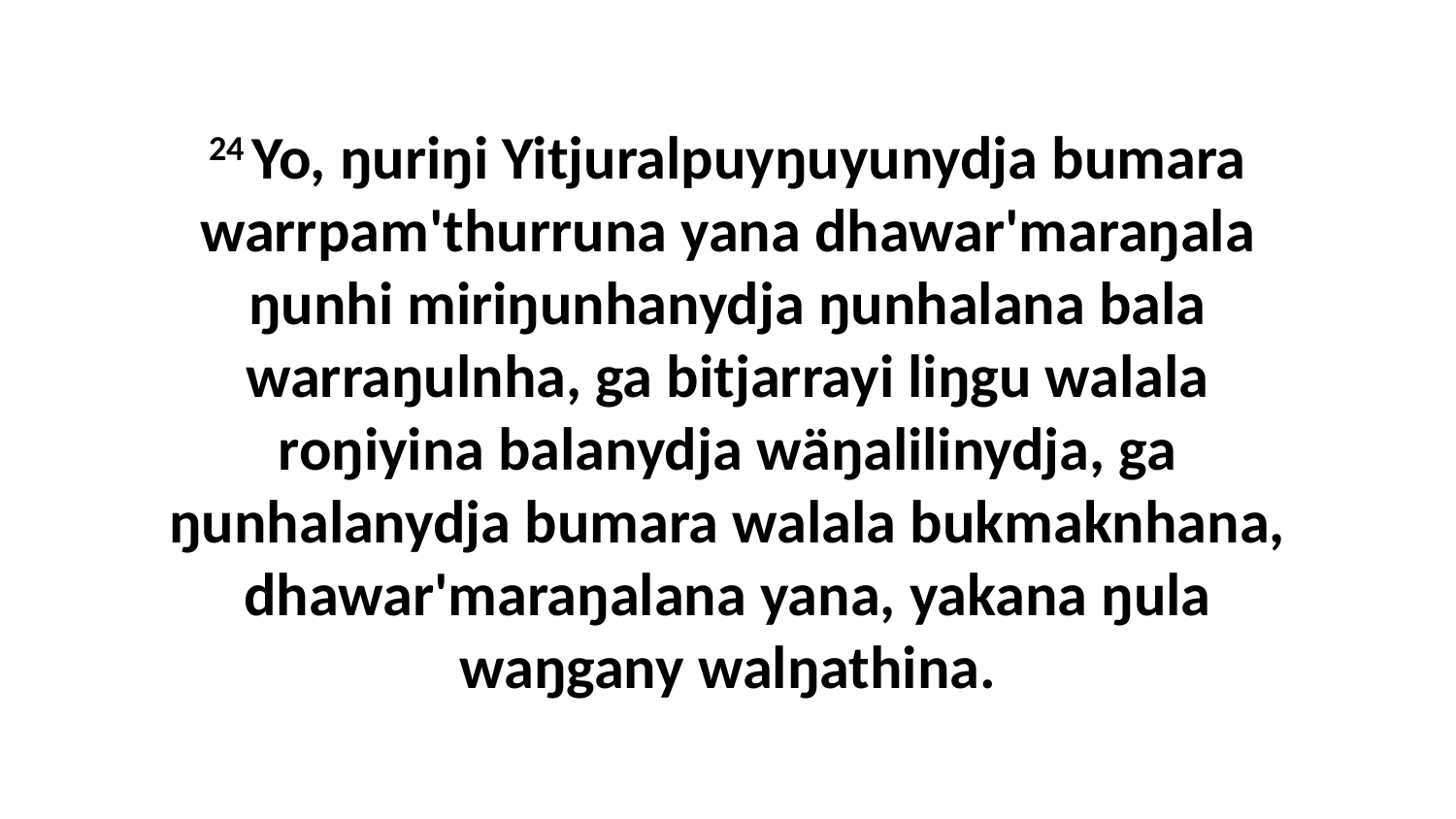

24 Yo, ŋuriŋi Yitjuralpuyŋuyunydja bumara warrpam'thurruna yana dhawar'maraŋala ŋunhi miriŋunhanydja ŋunhalana bala warraŋulnha, ga bitjarrayi liŋgu walala roŋiyina balanydja wäŋalilinydja, ga ŋunhalanydja bumara walala bukmaknhana, dhawar'maraŋalana yana, yakana ŋula waŋgany walŋathina.